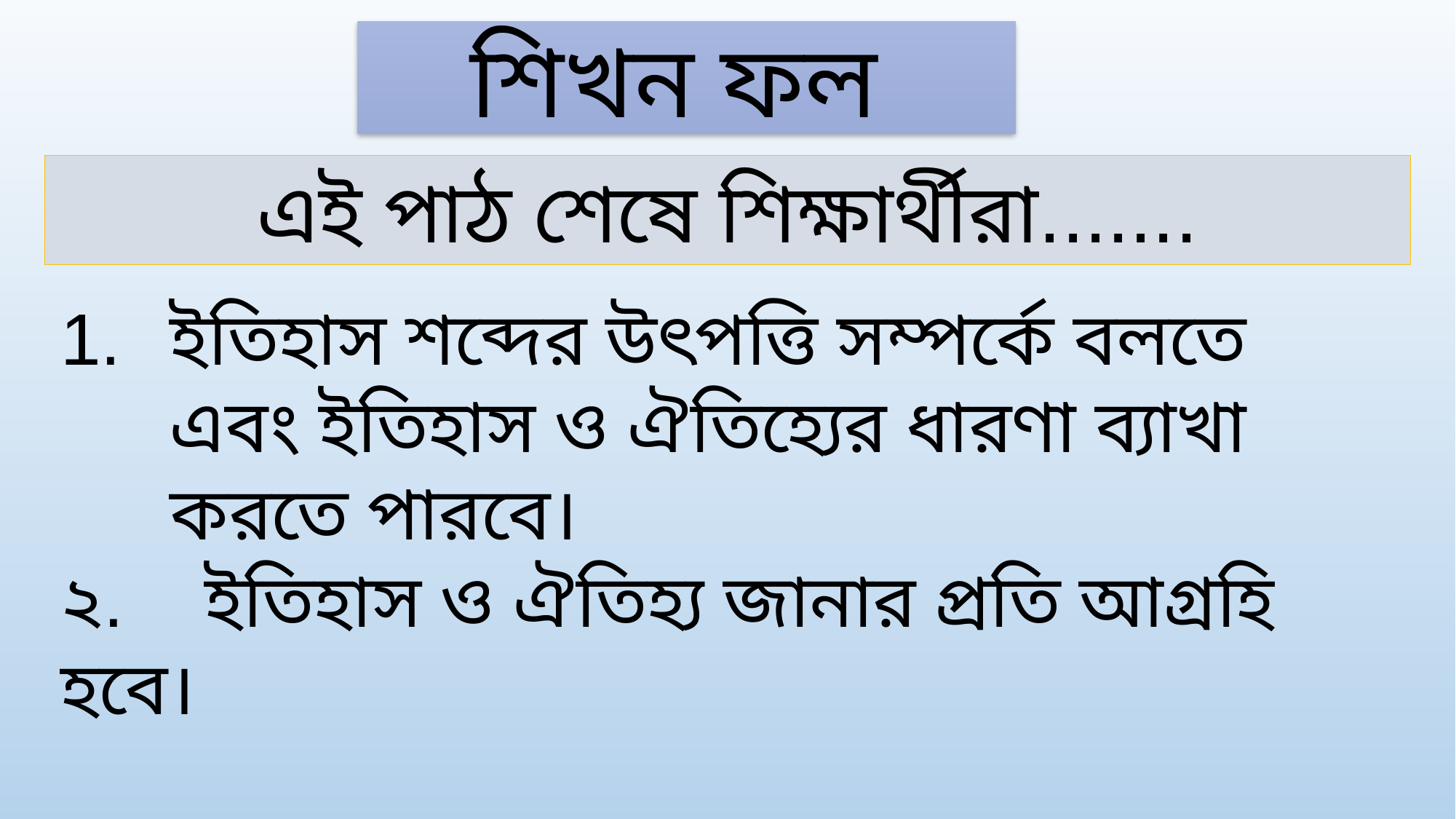

শিখন ফল
এই পাঠ শেষে শিক্ষার্থীরা.......
ইতিহাস শব্দের উৎপত্তি সম্পর্কে বলতে এবং ইতিহাস ও ঐতিহ্যের ধারণা ব্যাখা করতে পারবে।
২.    ইতিহাস ও ঐতিহ্য জানার প্রতি আগ্রহি হবে।